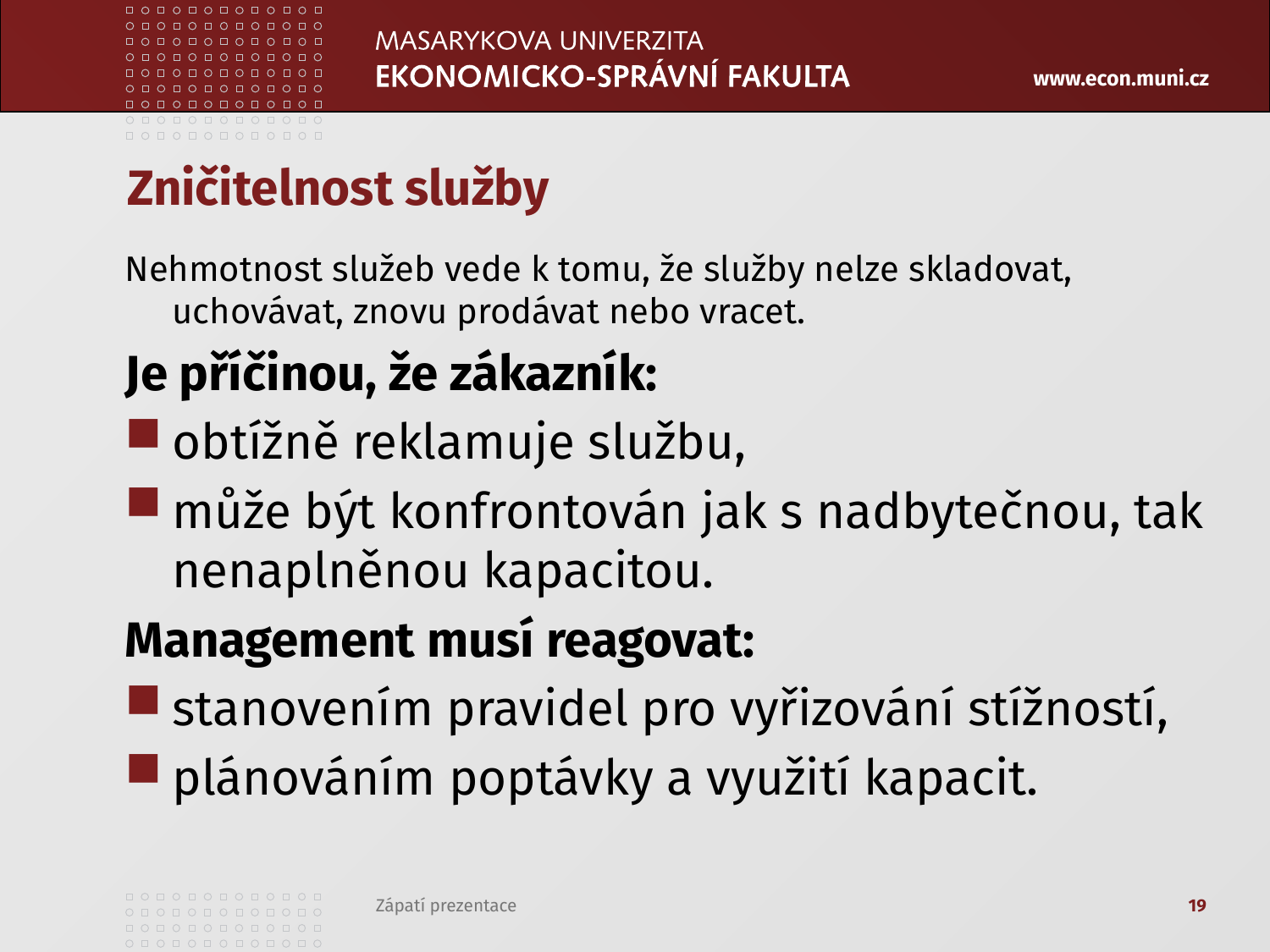

# Zničitelnost služby
Nehmotnost služeb vede k tomu, že služby nelze skladovat, uchovávat, znovu prodávat nebo vracet.
Je příčinou, že zákazník:
obtížně reklamuje službu,
může být konfrontován jak s nadbytečnou, tak nenaplněnou kapacitou.
Management musí reagovat:
stanovením pravidel pro vyřizování stížností,
plánováním poptávky a využití kapacit.
19
Zápatí prezentace